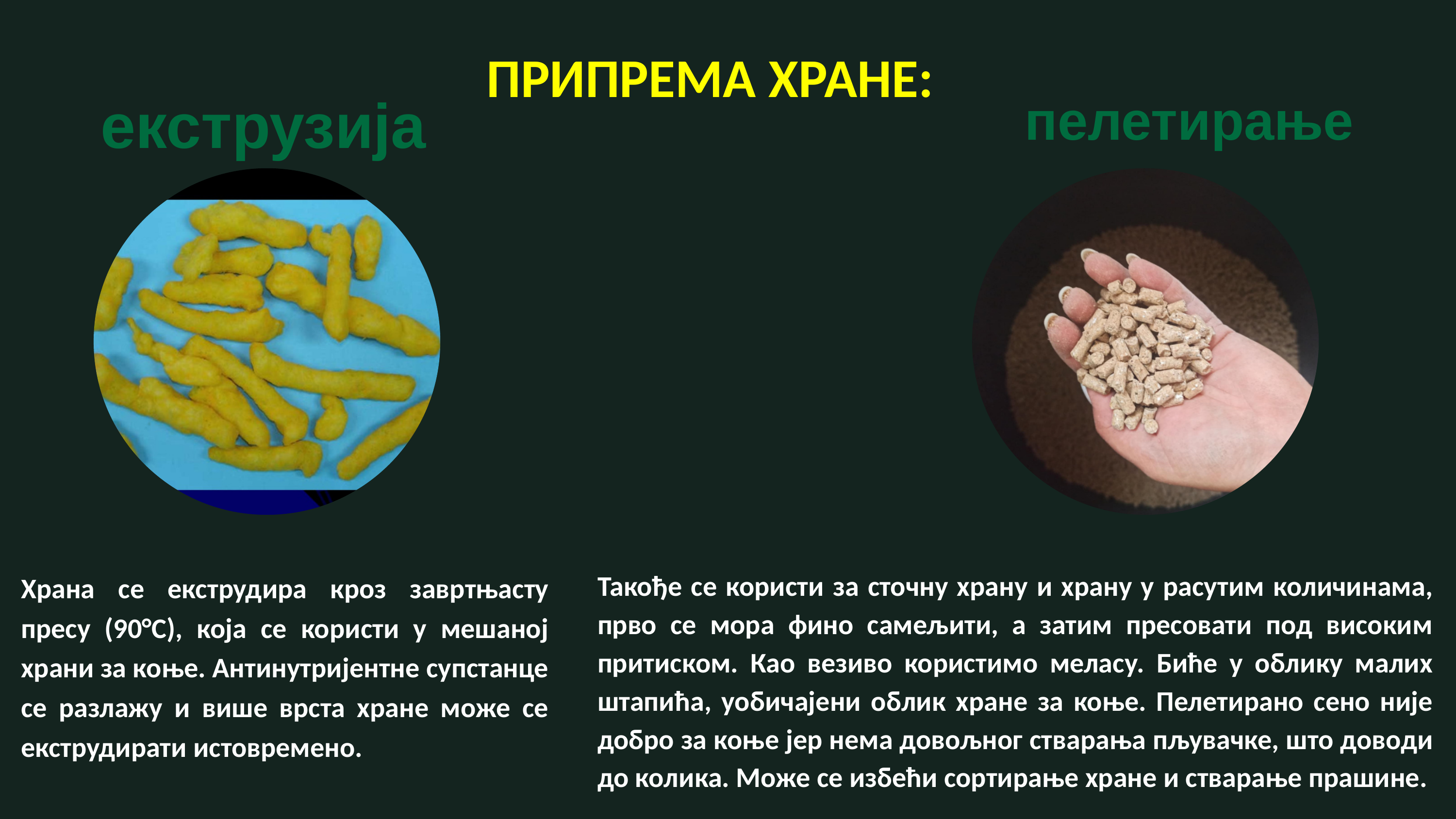

ПРИПРЕМА ХРАНЕ:
eкструзија
пелетирање

Такође се користи за сточну храну и храну у расутим количинама, прво се мора фино самељити, а затим пресовати под високим притиском. Као везиво користимо меласу. Биће у облику малих штапића, уобичајени облик хране за коње. Пелетирано сено није добро за коње јер нема довољног стварања пљувачке, што доводи до колика. Може се избећи сортирање хране и стварање прашине.
Храна се екструдира кроз завртњасту пресу (90°C), која се користи у мешаној храни за коње. Антинутријентне супстанце се разлажу и више врста хране може се екструдирати истовремено.